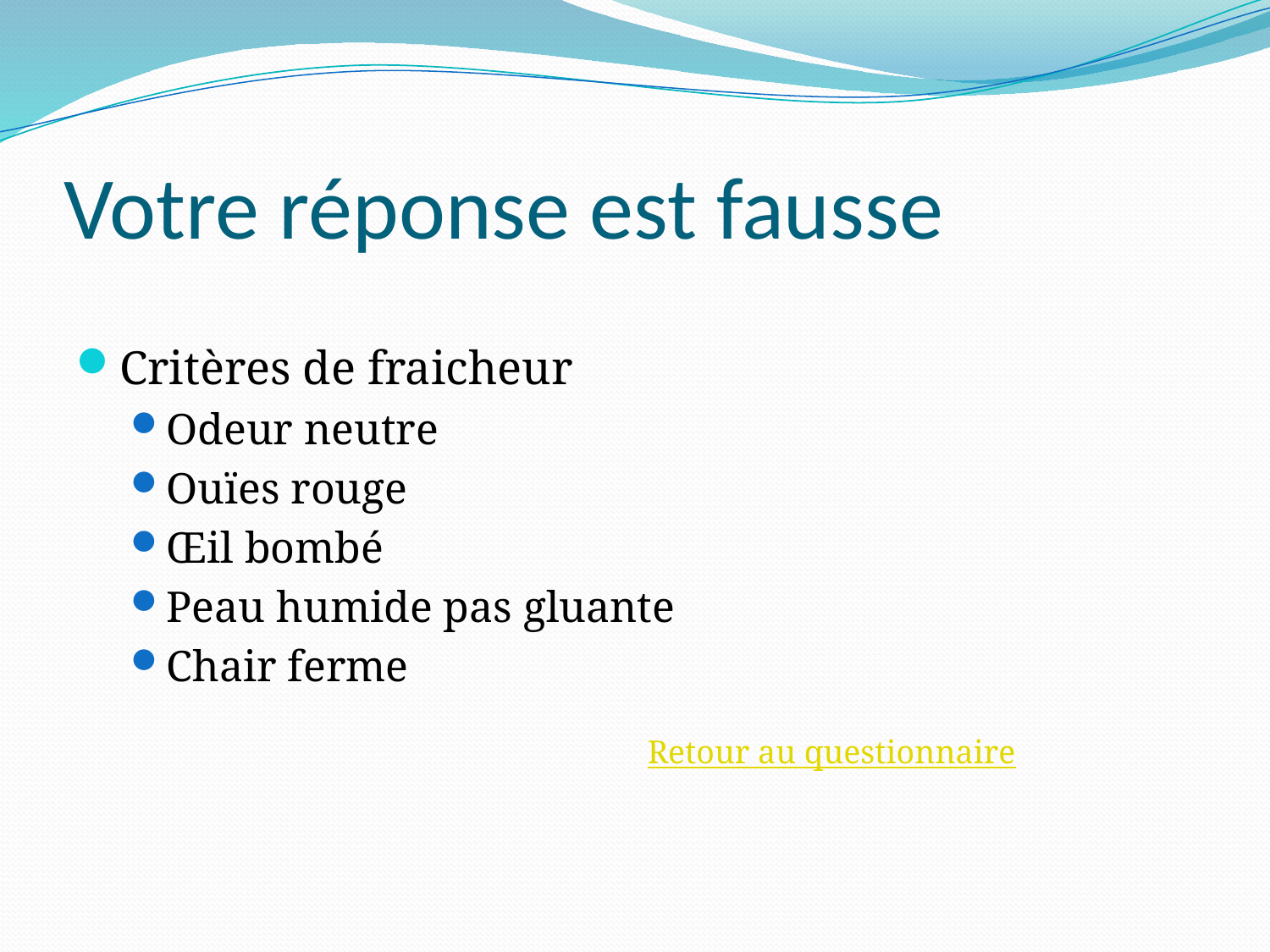

# Votre réponse est fausse

Critères de fraicheur
Odeur neutre
Ouïes rouge
Œil bombé
Peau humide pas gluante
Chair ferme

Retour au questionnaire